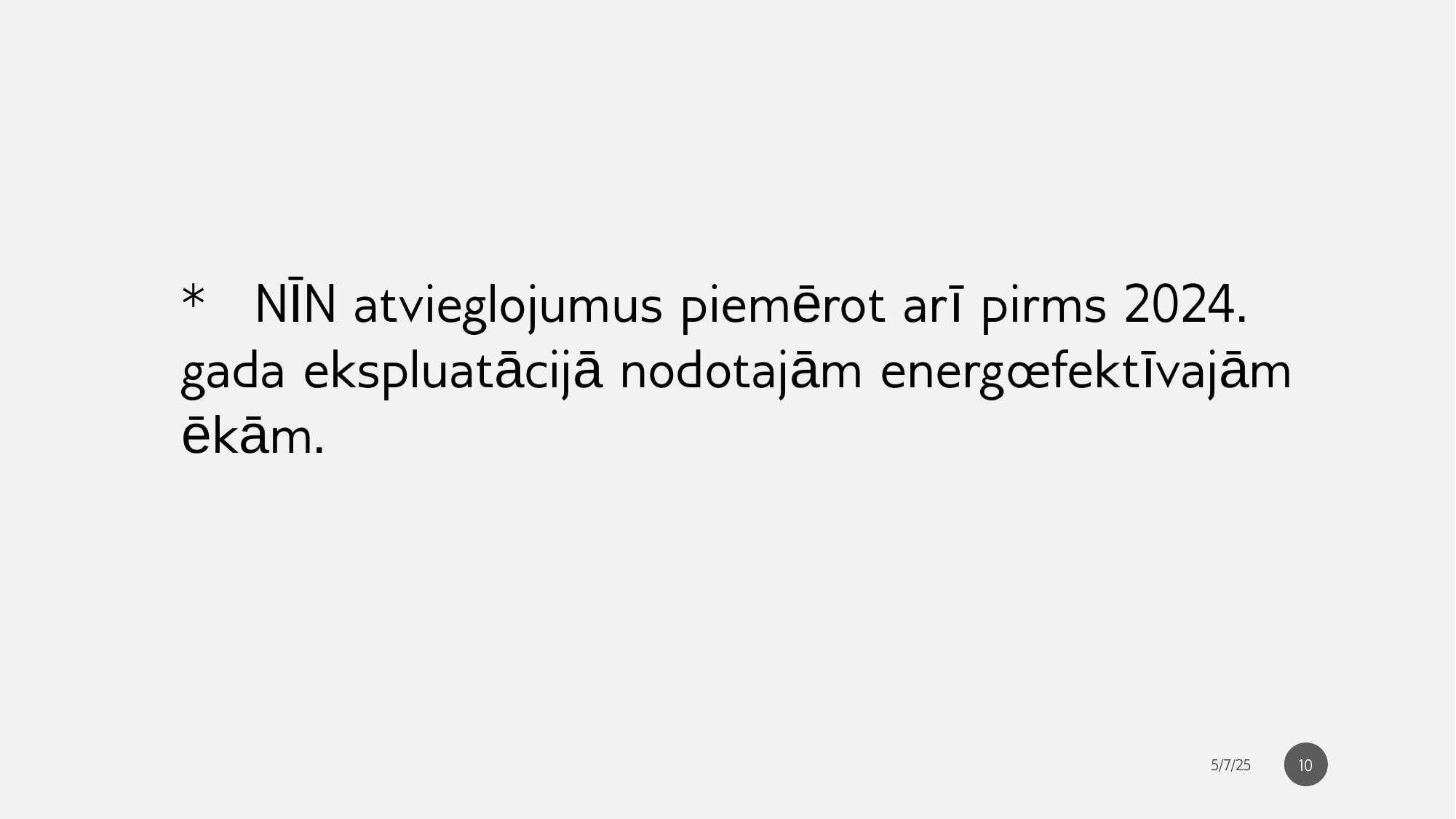

*   NĪN atvieglojumus piemērot arī pirms 2024. gada ekspluatācijā nodotajām energoefektīvajām ēkām.

10
5/7/25